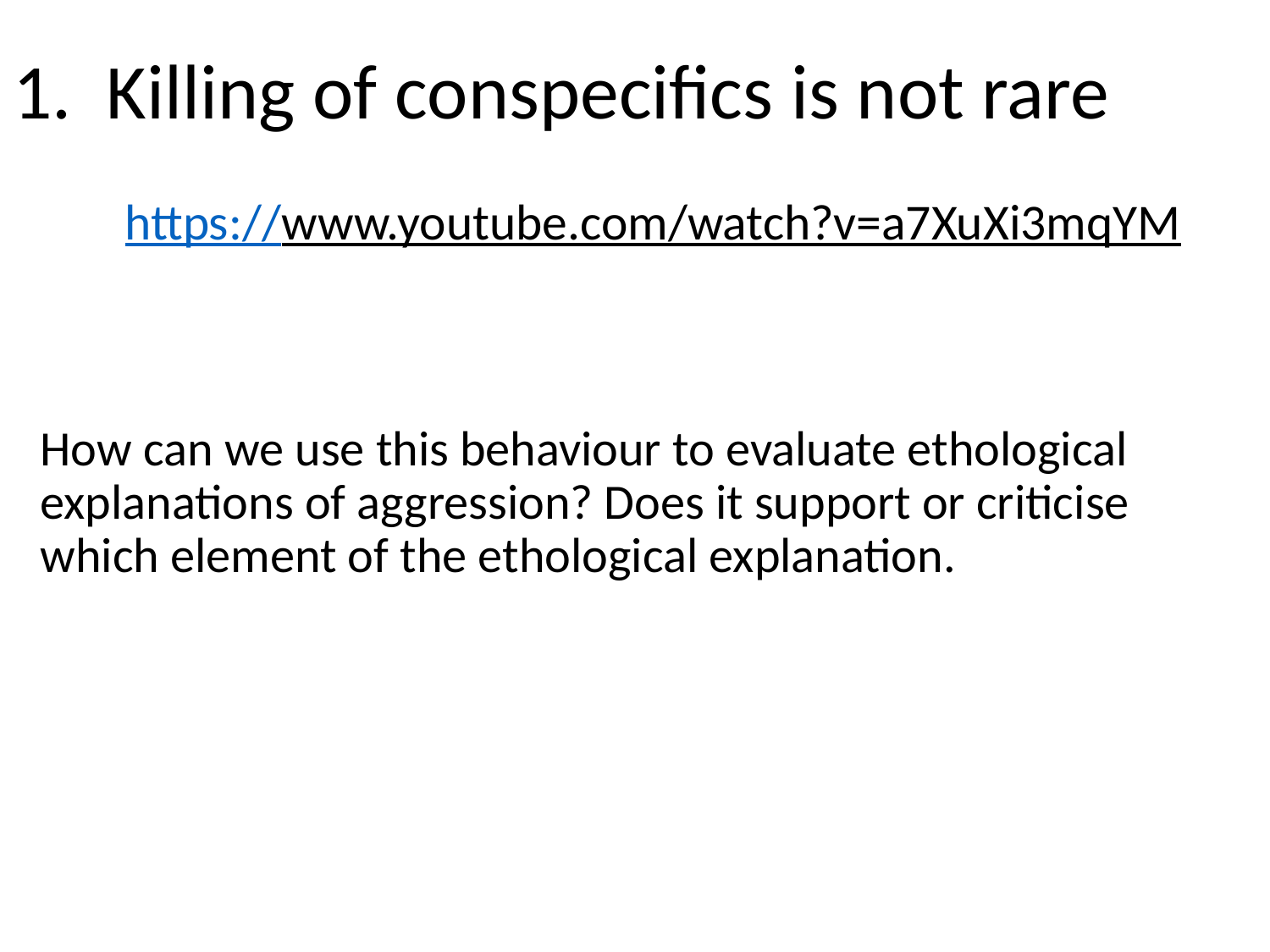

1.  Killing of conspecifics is not rare
# https://www.youtube.com/watch?v=a7XuXi3mqYM
How can we use this behaviour to evaluate ethological explanations of aggression? Does it support or criticise which element of the ethological explanation.